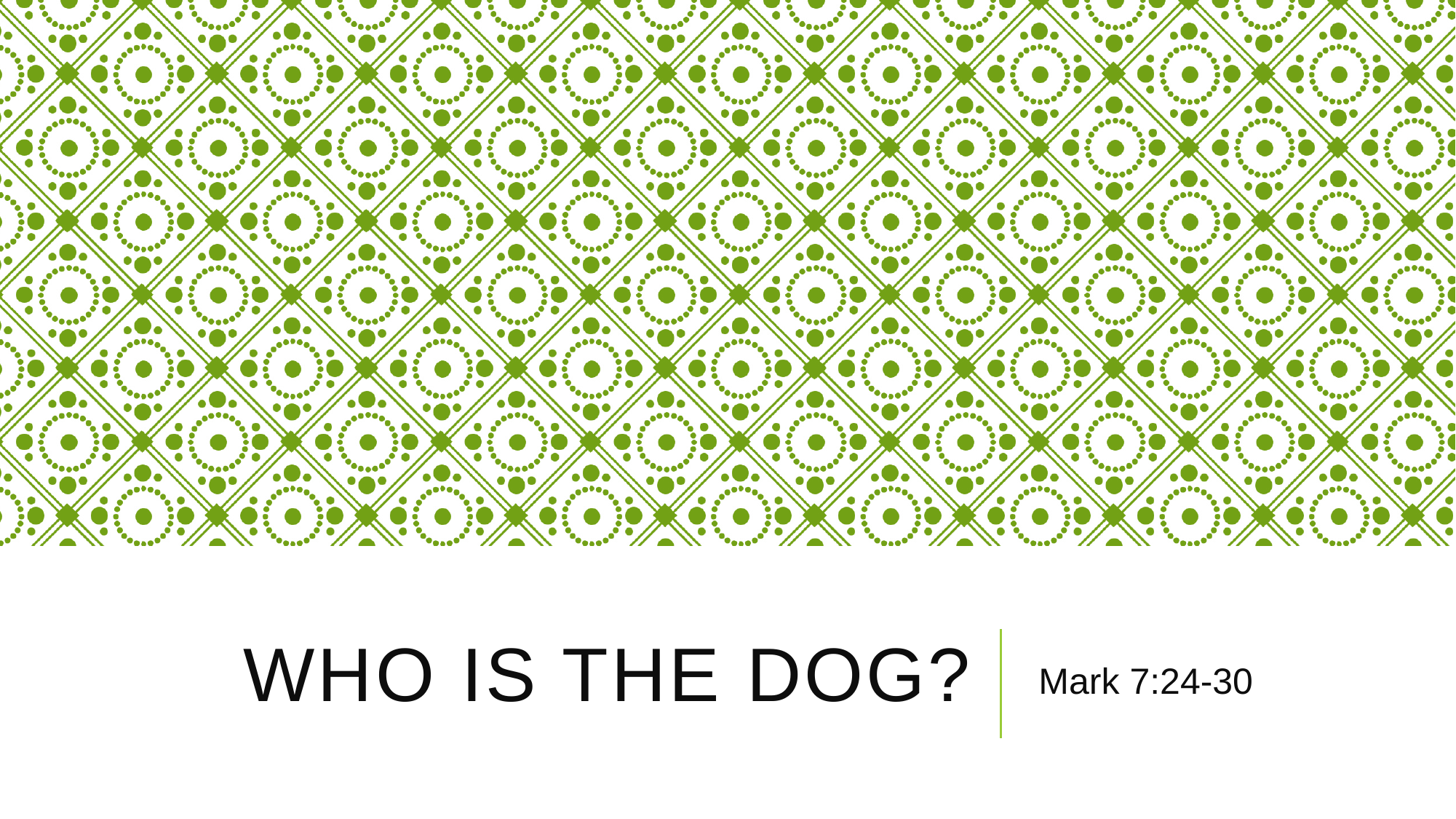

# Who is the dog?
Mark 7:24-30